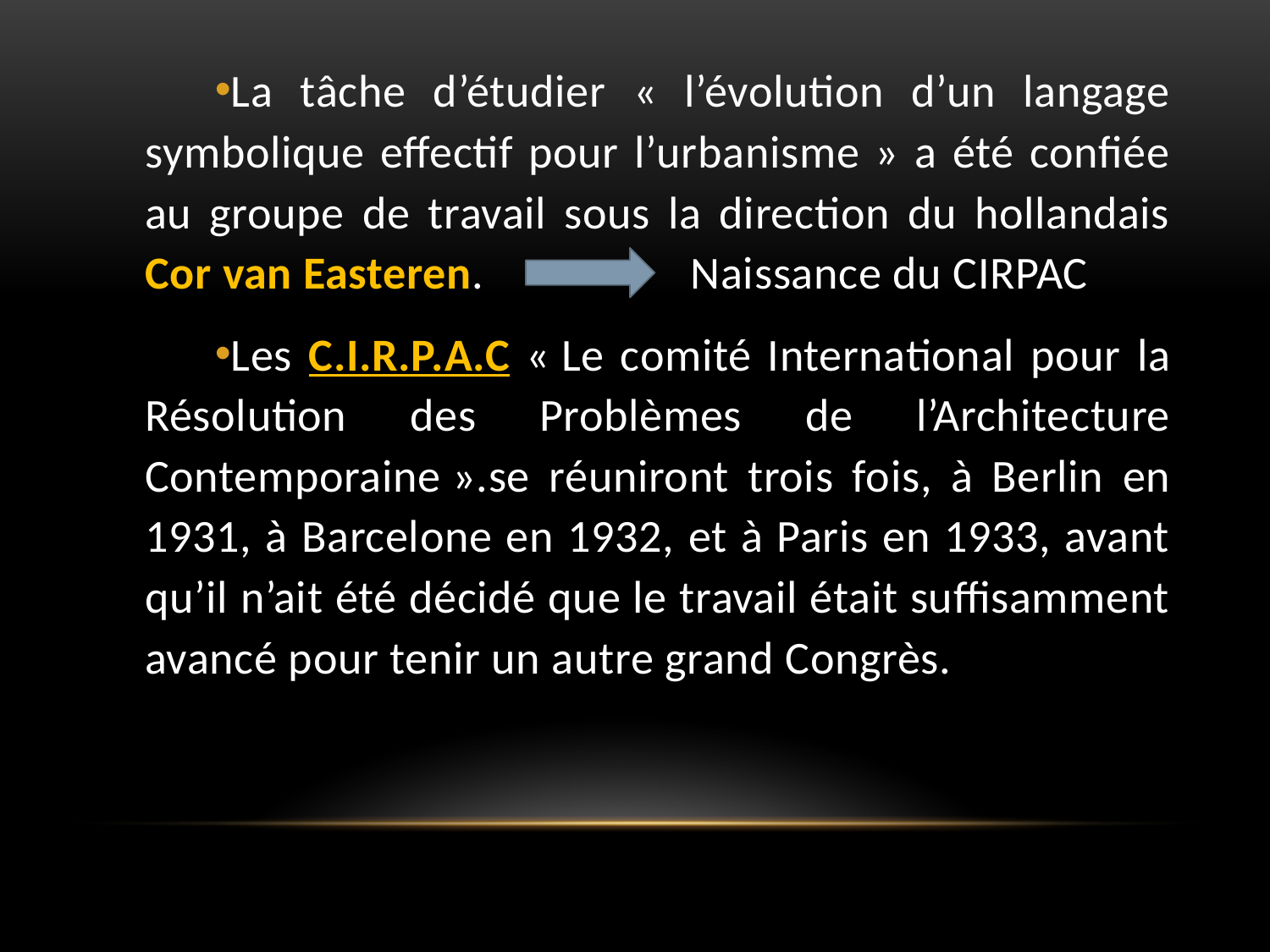

La tâche d’étudier « l’évolution d’un langage symbolique effectif pour l’urbanisme » a été confiée au groupe de travail sous la direction du hollandais Cor van Easteren.                   Naissance du CIRPAC
Les C.I.R.P.A.C « Le comité International pour la Résolution des Problèmes de l’Architecture Contemporaine ».se réuniront trois fois, à Berlin en 1931, à Barcelone en 1932, et à Paris en 1933, avant qu’il n’ait été décidé que le travail était suffisamment avancé pour tenir un autre grand Congrès.